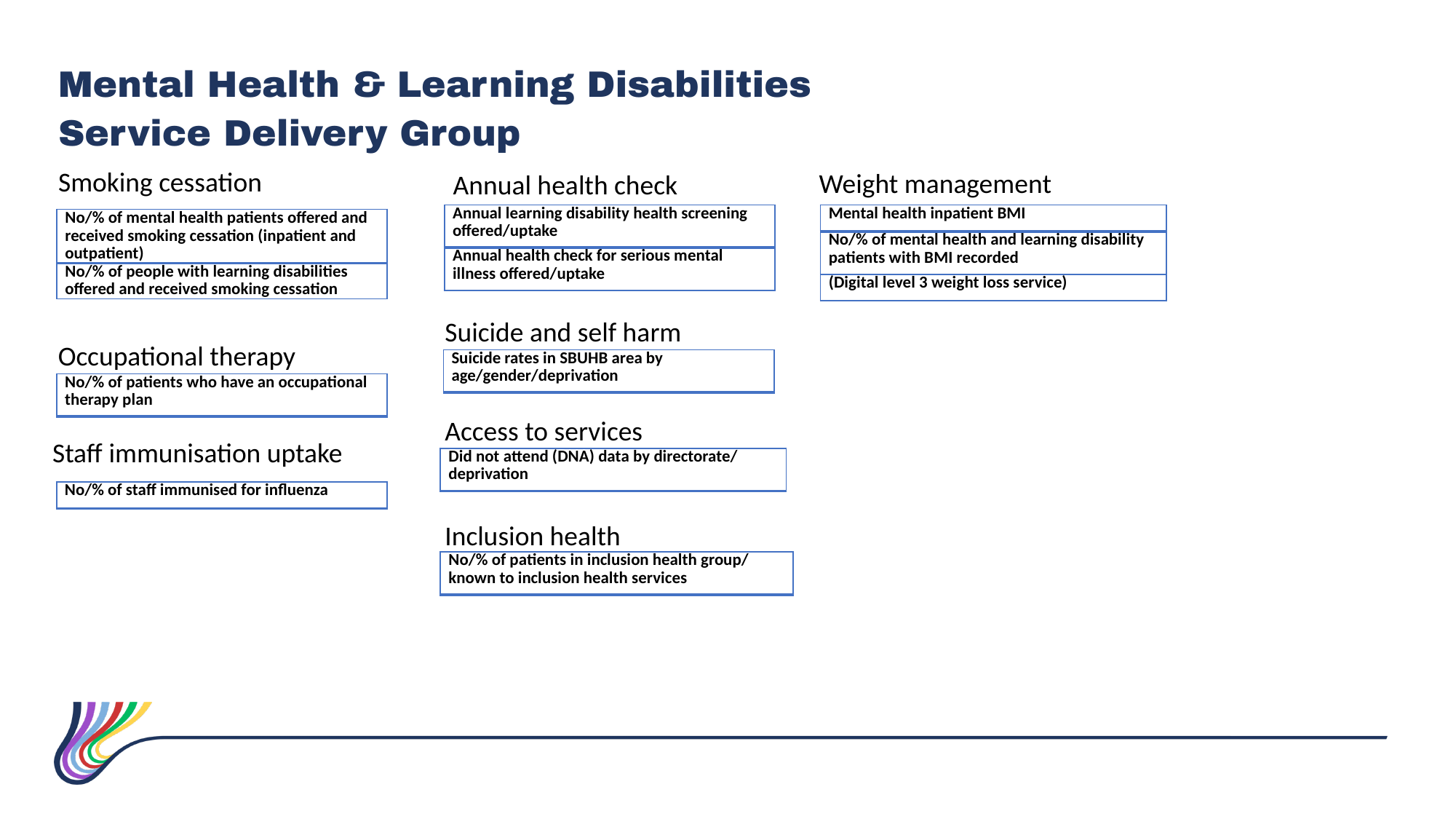

Mental Health & Learning Disabilities
Service Delivery Group

Smoking cessation
Weight management
Annual health check
| Annual learning disability health screening offered/uptake |
| --- |
| Annual health check for serious mental illness offered/uptake |
| Mental health inpatient BMI |
| --- |
| No/% of mental health and learning disability patients with BMI recorded |
| (Digital level 3 weight loss service) |
| No/% of mental health patients offered and received smoking cessation (inpatient and outpatient) |
| --- |
| No/% of people with learning disabilities offered and received smoking cessation |
Suicide and self harm
Occupational therapy
| Suicide rates in SBUHB area by age/gender/deprivation |
| --- |
| No/% of patients who have an occupational therapy plan |
| --- |
Access to services
Staff immunisation uptake
| Did not attend (DNA) data by directorate/ deprivation |
| --- |
| No/% of staff immunised for influenza |
| --- |
Inclusion health
| No/% of patients in inclusion health group/ known to inclusion health services |
| --- |